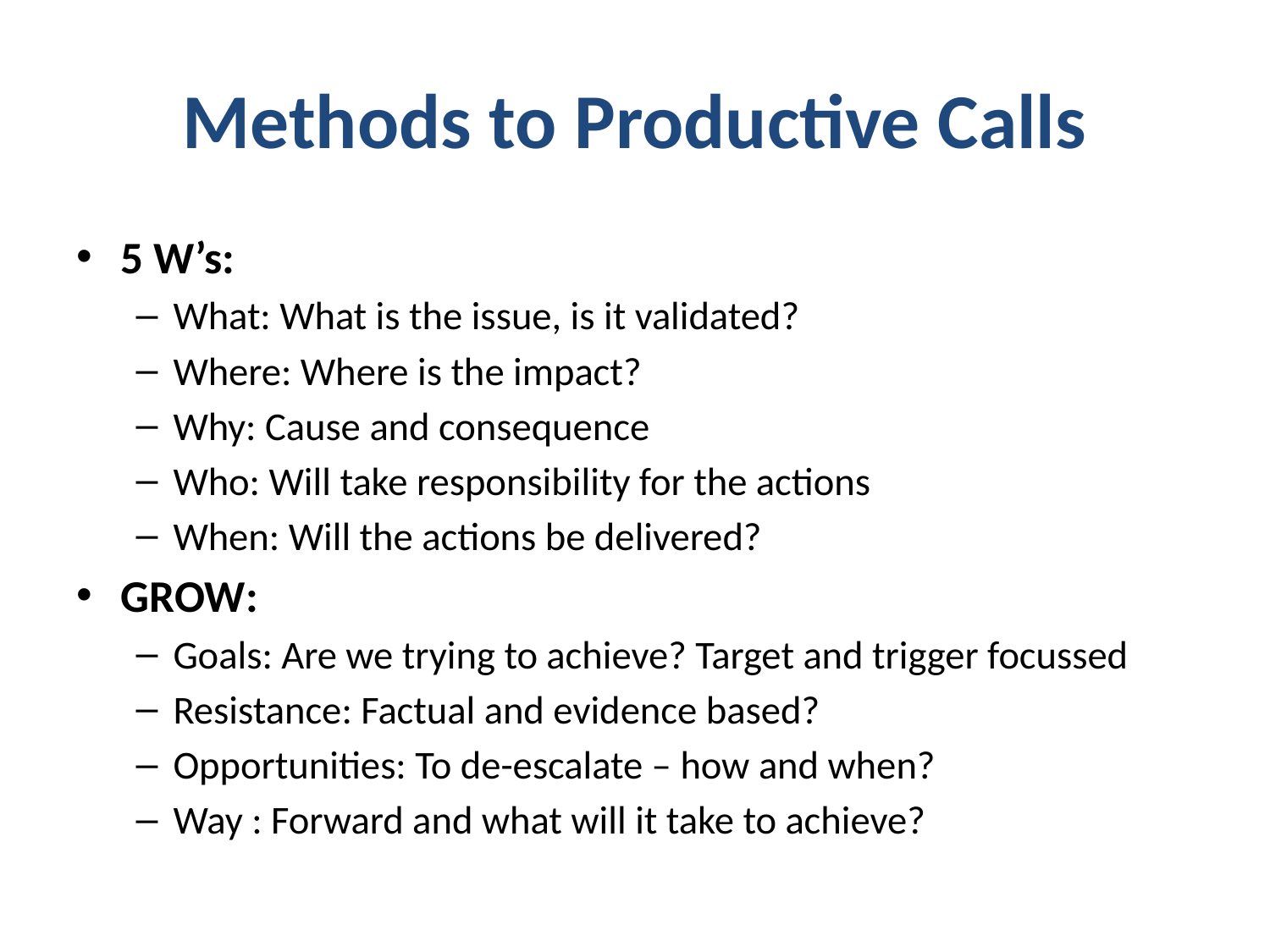

# Methods to Productive Calls
5 W’s:
What: What is the issue, is it validated?
Where: Where is the impact?
Why: Cause and consequence
Who: Will take responsibility for the actions
When: Will the actions be delivered?
GROW:
Goals: Are we trying to achieve? Target and trigger focussed
Resistance: Factual and evidence based?
Opportunities: To de-escalate – how and when?
Way : Forward and what will it take to achieve?